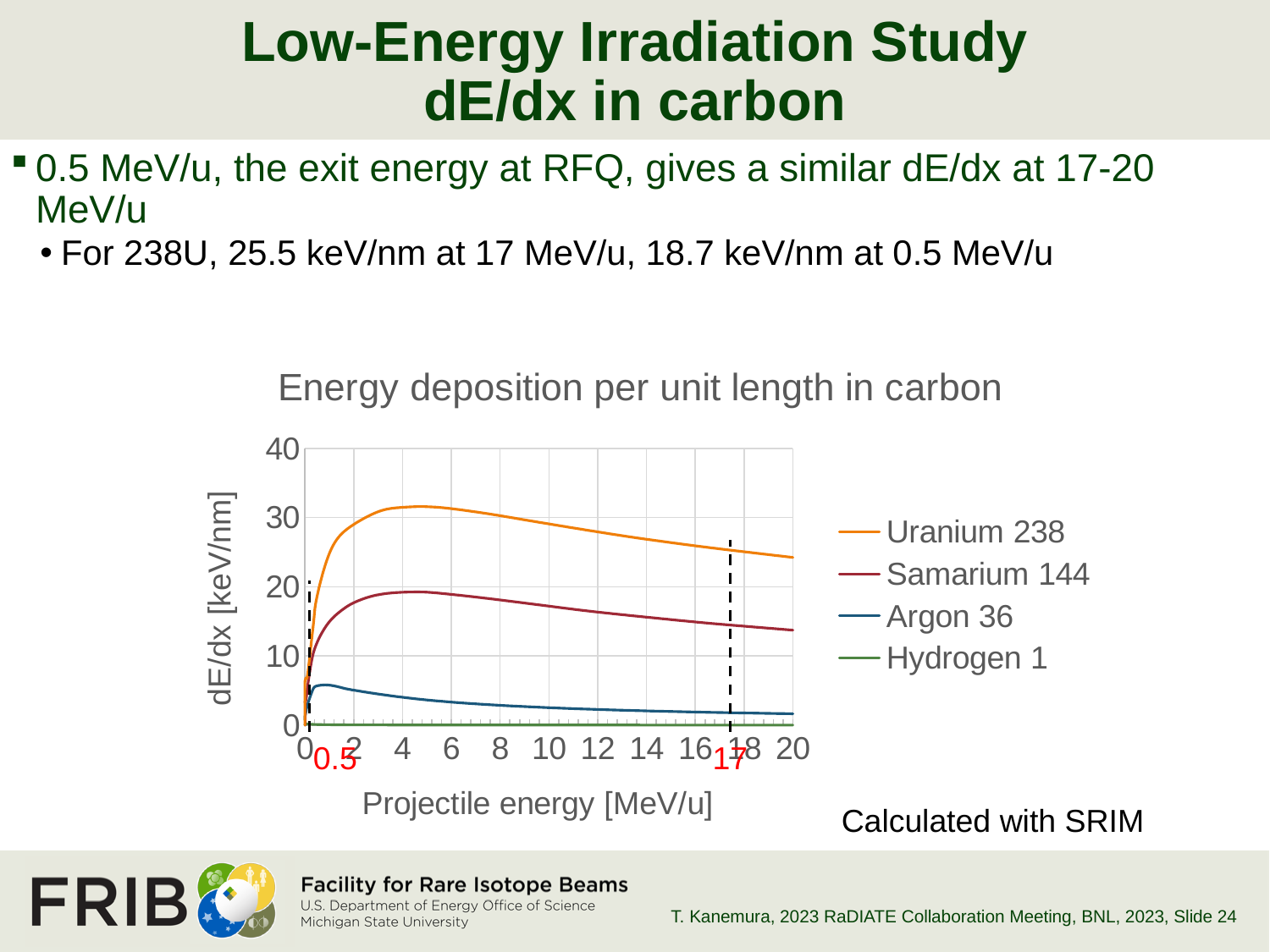

# Low-Energy Irradiation Study dE/dx in carbon
0.5 MeV/u, the exit energy at RFQ, gives a similar dE/dx at 17-20 MeV/u
For 238U, 25.5 keV/nm at 17 MeV/u, 18.7 keV/nm at 0.5 MeV/u

### Chart: Energy deposition per unit length in carbon

| Category | Uranium 238 | Samarium 144 | Argon 36 | Hydrogen 1 |
|---|---|---|---|---|
0.5
17
Calculated with SRIM
T. Kanemura, 2023 RaDIATE Collaboration Meeting, BNL, 2023
, Slide 24